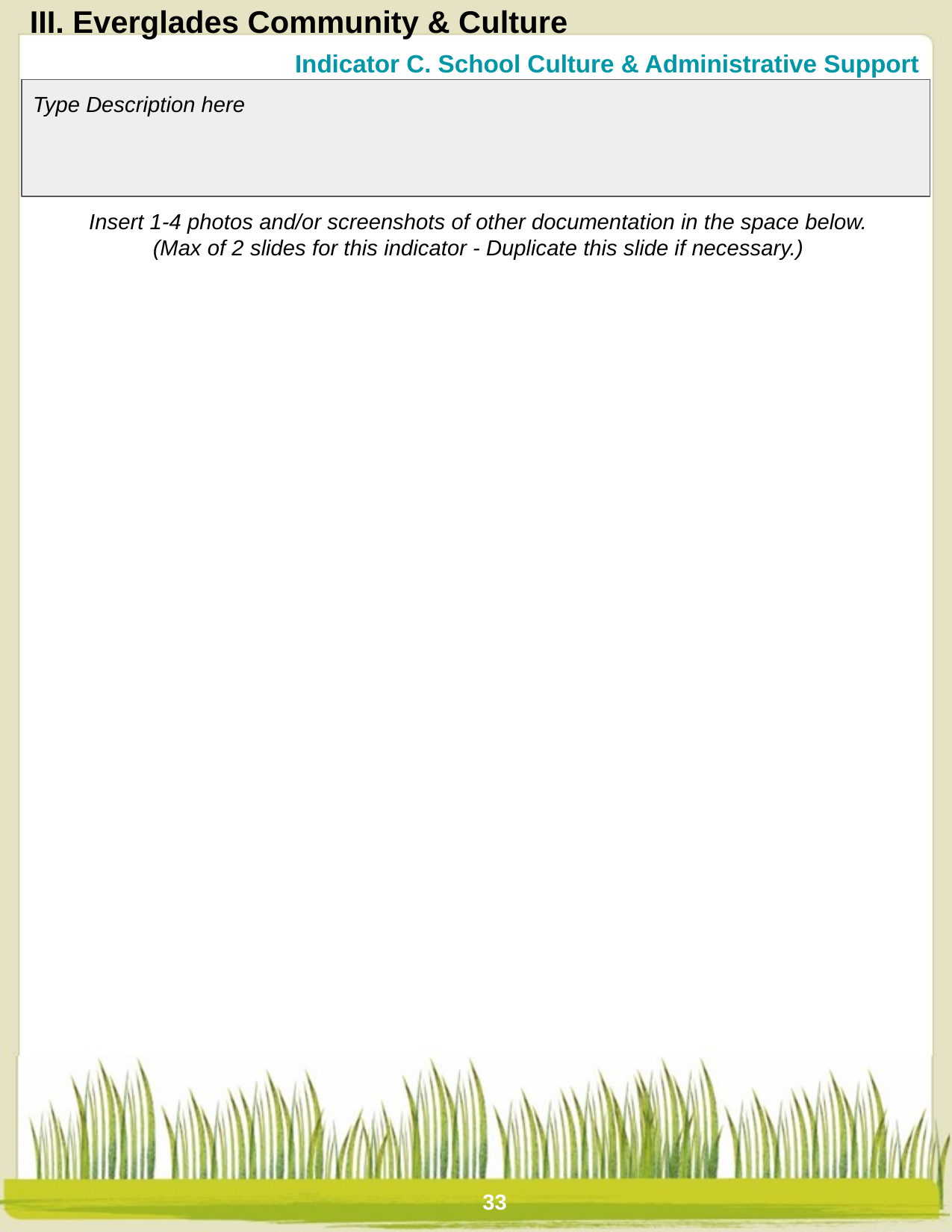

# III. Everglades Community & Culture
Indicator C. School Culture & Administrative Support

Type Description here
Insert 1-4 photos and/or screenshots of other documentation in the space below.
(Max of 2 slides for this indicator - Duplicate this slide if necessary.)

33